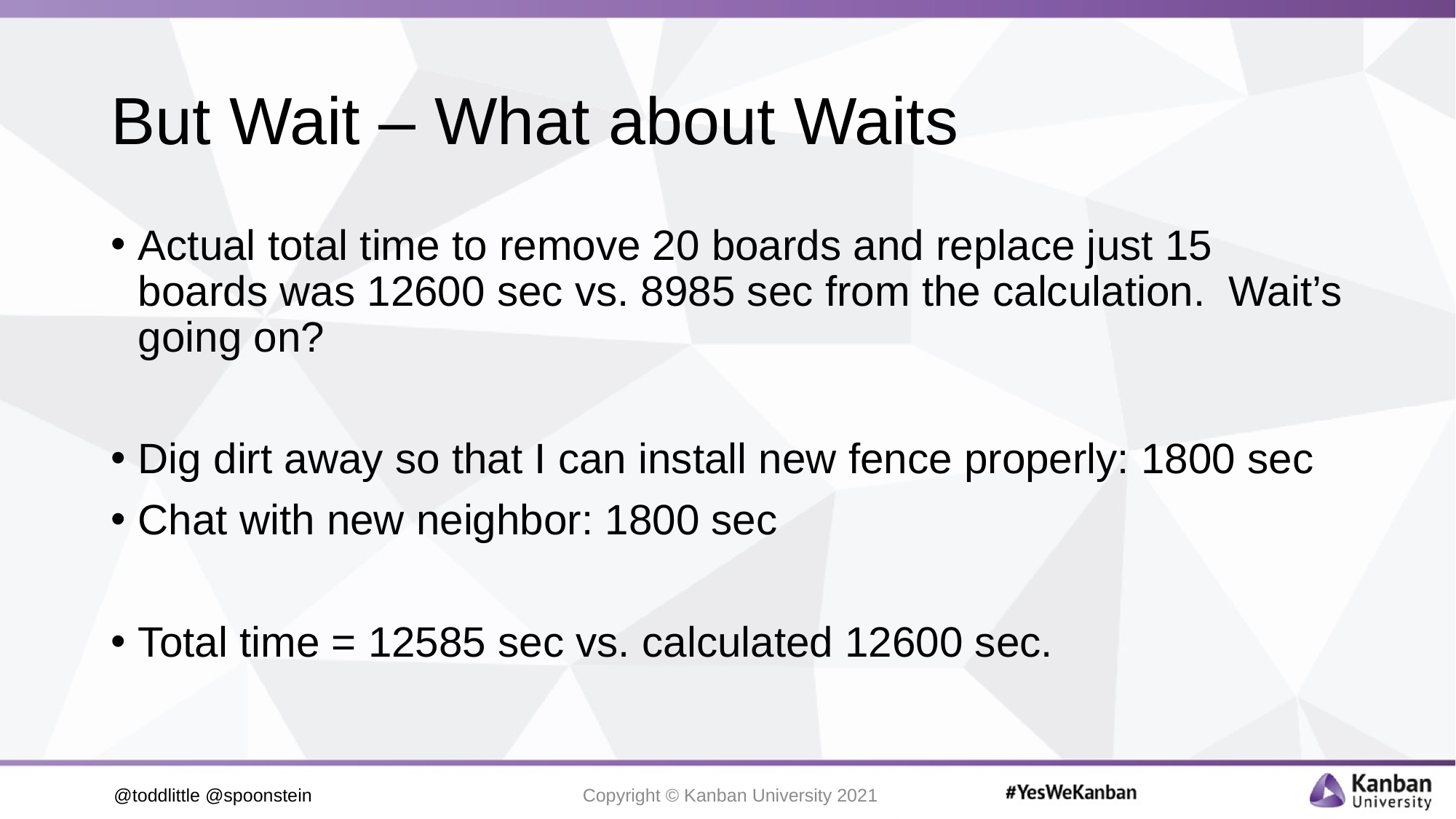

# But Wait – What about Waits
Actual total time to remove 20 boards and replace just 15 boards was 12600 sec vs. 8985 sec from the calculation.  Wait’s going on?

Dig dirt away so that I can install new fence properly: 1800 sec
Chat with new neighbor: 1800 sec

Total time = 12585 sec vs. calculated 12600 sec.